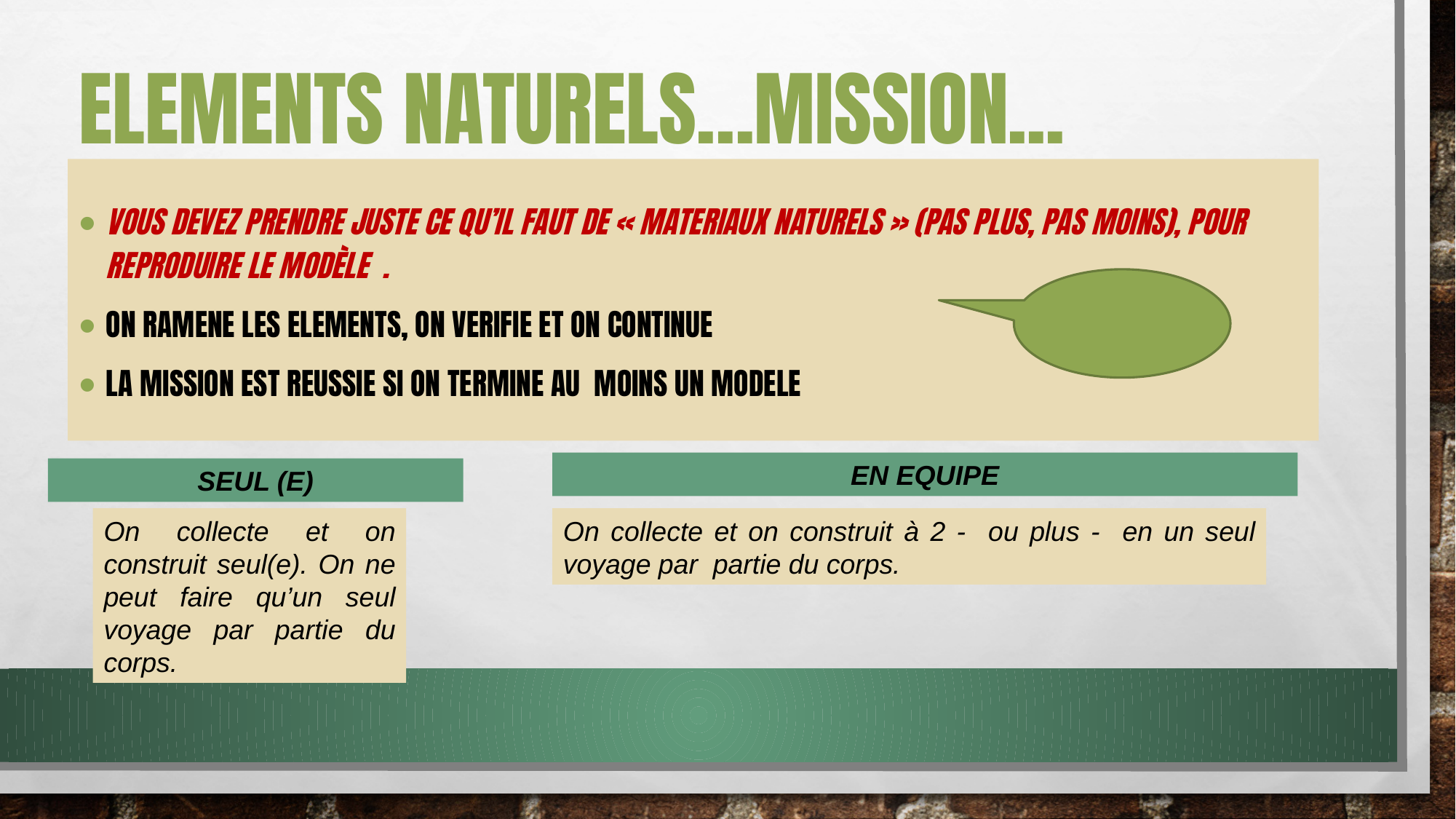

# ELEMENTS NATURELS…mission...
Vous devez PRENDRE juste ce qu’il faut de « MATERIAUX NATURELS » (PAS PLUS, PAS MOINS), pour reproduire le modèle  .
ON RAMENE LES ELEMENTS, ON VERIFIE ET ON CONTINUE
LA MISSION EST REUSSIE SI ON TERMINE AU  MOINS UN MODELE

EN EQUIPE
SEUL (E)
On collecte et on construit seul(e). On ne peut faire qu’un seul voyage par partie du corps.
On collecte et on construit à 2 -  ou plus -  en un seul voyage par  partie du corps.